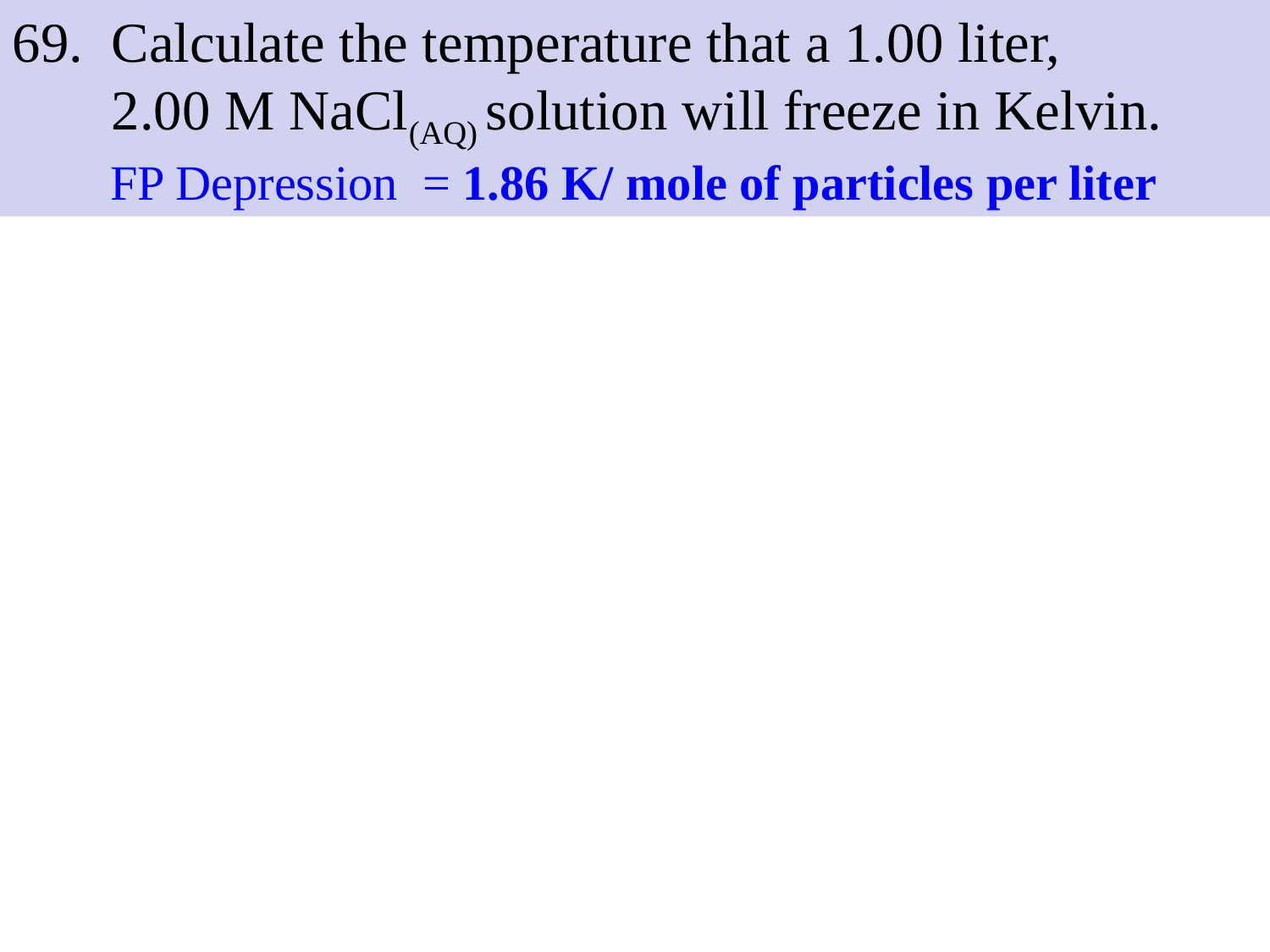

69.  Calculate the temperature that a 1.00 liter,
       2.00 M NaCl(AQ) solution will freeze in Kelvin.
        FP Depression  = 1.86 K/ mole of particles per liter